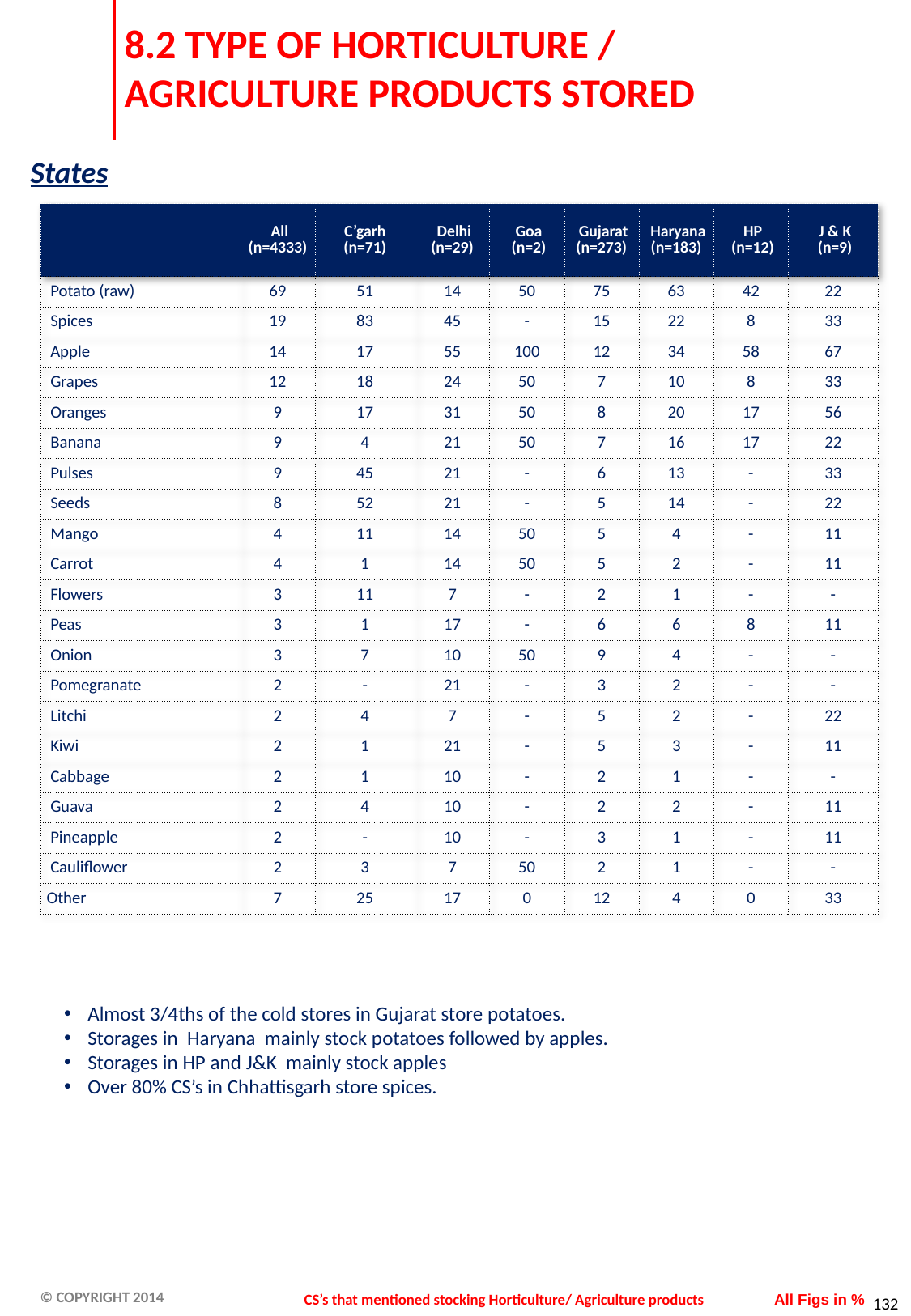

# 8.2 TYPE OF HORTICULTURE / AGRICULTURE PRODUCTS STORED
States
|  | All (n=4333) | C’garh (n=71) | Delhi (n=29) | Goa (n=2) | Gujarat (n=273) | Haryana (n=183) | HP (n=12) | J & K (n=9) |
| --- | --- | --- | --- | --- | --- | --- | --- | --- |
| Potato (raw) | 69 | 51 | 14 | 50 | 75 | 63 | 42 | 22 |
| Spices | 19 | 83 | 45 | - | 15 | 22 | 8 | 33 |
| Apple | 14 | 17 | 55 | 100 | 12 | 34 | 58 | 67 |
| Grapes | 12 | 18 | 24 | 50 | 7 | 10 | 8 | 33 |
| Oranges | 9 | 17 | 31 | 50 | 8 | 20 | 17 | 56 |
| Banana | 9 | 4 | 21 | 50 | 7 | 16 | 17 | 22 |
| Pulses | 9 | 45 | 21 | - | 6 | 13 | - | 33 |
| Seeds | 8 | 52 | 21 | - | 5 | 14 | - | 22 |
| Mango | 4 | 11 | 14 | 50 | 5 | 4 | - | 11 |
| Carrot | 4 | 1 | 14 | 50 | 5 | 2 | - | 11 |
| Flowers | 3 | 11 | 7 | - | 2 | 1 | - | - |
| Peas | 3 | 1 | 17 | - | 6 | 6 | 8 | 11 |
| Onion | 3 | 7 | 10 | 50 | 9 | 4 | - | - |
| Pomegranate | 2 | - | 21 | - | 3 | 2 | - | - |
| Litchi | 2 | 4 | 7 | - | 5 | 2 | - | 22 |
| Kiwi | 2 | 1 | 21 | - | 5 | 3 | - | 11 |
| Cabbage | 2 | 1 | 10 | - | 2 | 1 | - | - |
| Guava | 2 | 4 | 10 | - | 2 | 2 | - | 11 |
| Pineapple | 2 | - | 10 | - | 3 | 1 | - | 11 |
| Cauliflower | 2 | 3 | 7 | 50 | 2 | 1 | - | - |
| Other | 7 | 25 | 17 | 0 | 12 | 4 | 0 | 33 |
Almost 3/4ths of the cold stores in Gujarat store potatoes.
Storages in  Haryana  mainly stock potatoes followed by apples.
Storages in HP and J&K  mainly stock apples
Over 80% CS’s in Chhattisgarh store spices.

CS’s that mentioned stocking Horticulture/ Agriculture products
All Figs in %